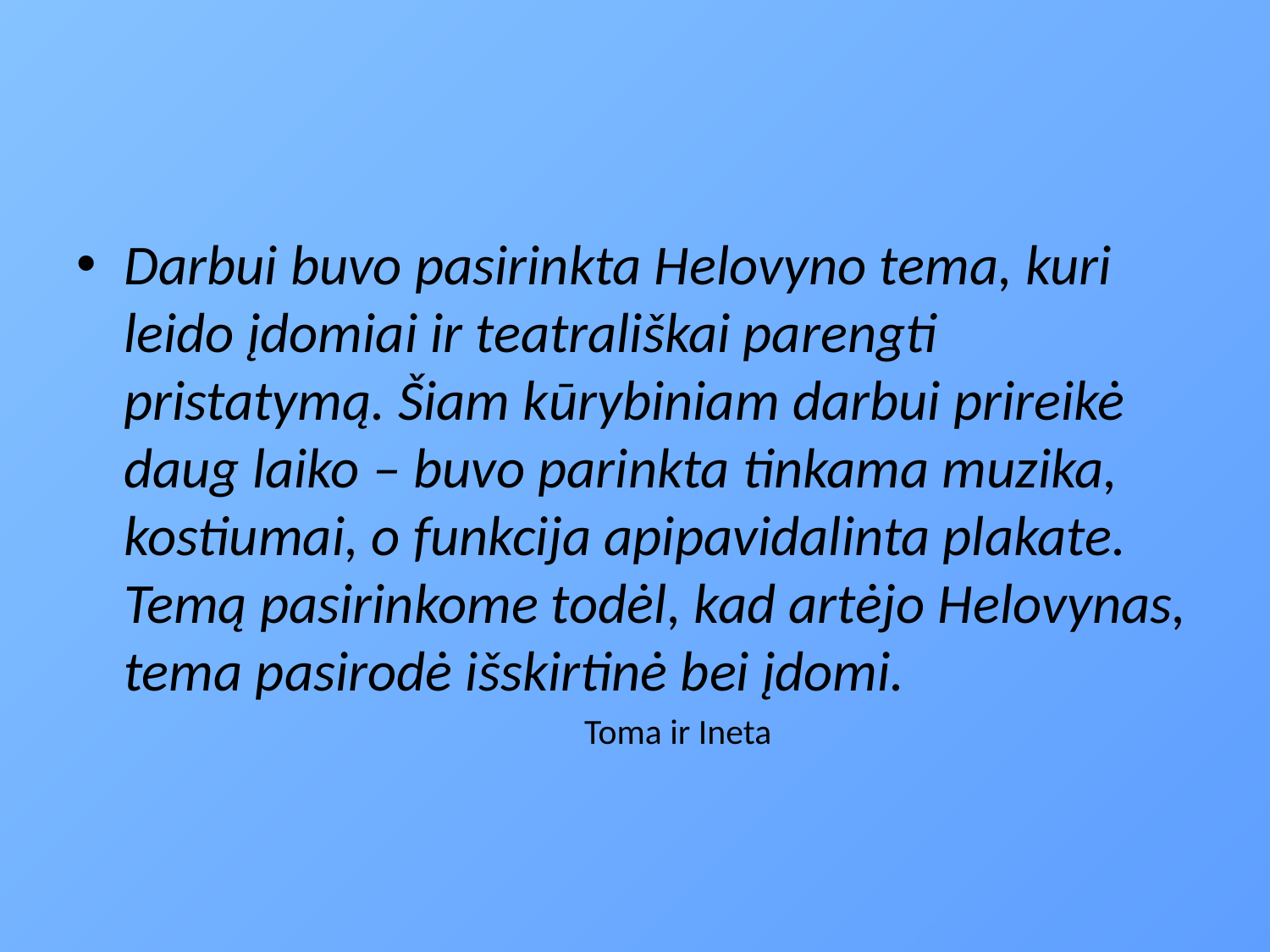

#
Darbui buvo pasirinkta Helovyno tema, kuri leido įdomiai ir teatrališkai parengti pristatymą. Šiam kūrybiniam darbui prireikė daug laiko – buvo parinkta tinkama muzika, kostiumai, o funkcija apipavidalinta plakate. Temą pasirinkome todėl, kad artėjo Helovynas, tema pasirodė išskirtinė bei įdomi.
Toma ir Ineta